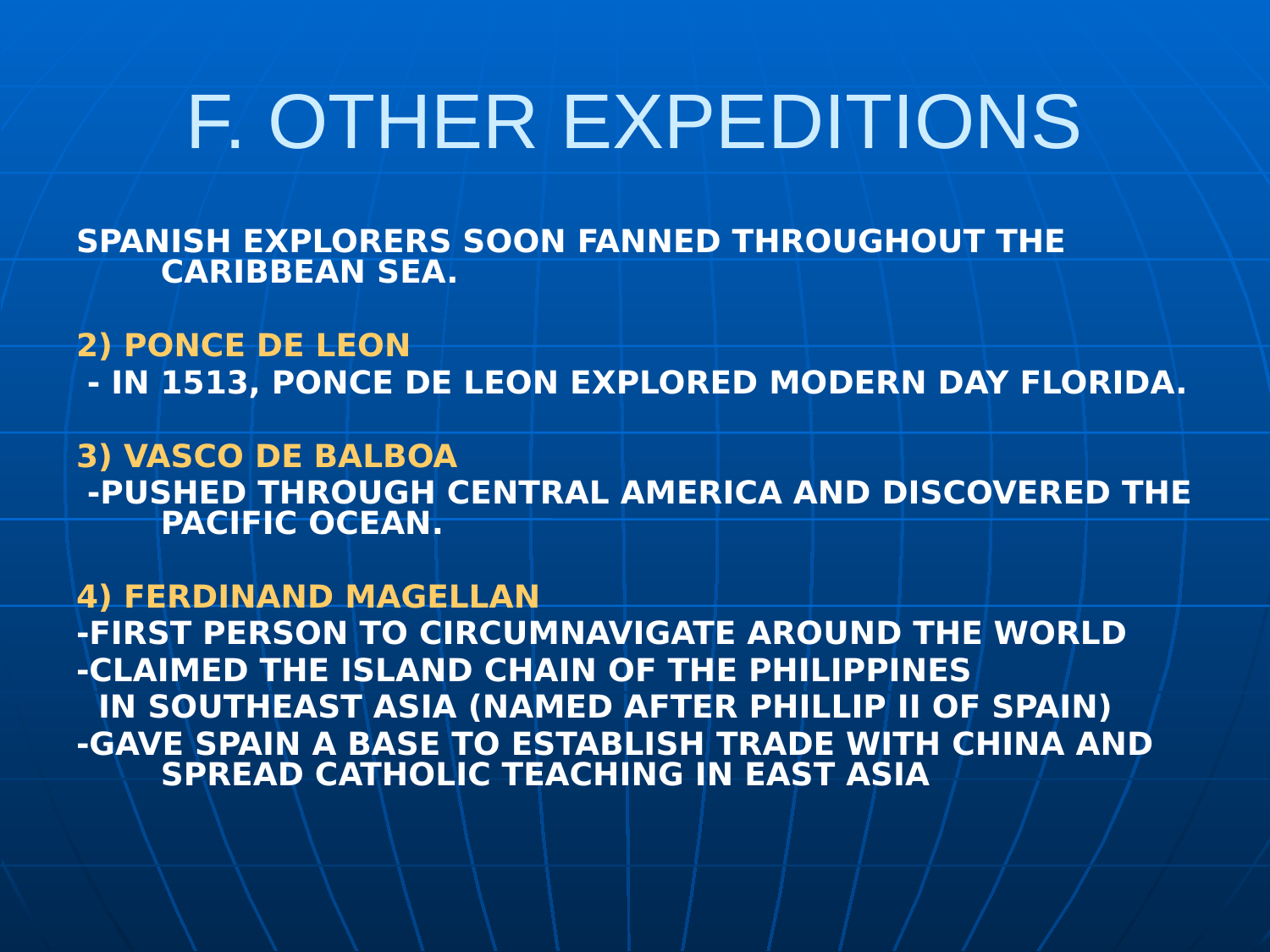

# F. OTHER EXPEDITIONS
SPANISH EXPLORERS SOON FANNED THROUGHOUT THE CARIBBEAN SEA.

2) PONCE DE LEON
 - IN 1513, PONCE DE LEON EXPLORED MODERN DAY FLORIDA.

3) VASCO DE BALBOA
 -PUSHED THROUGH CENTRAL AMERICA AND DISCOVERED THE PACIFIC OCEAN.

4) FERDINAND MAGELLAN
-FIRST PERSON TO CIRCUMNAVIGATE AROUND THE WORLD
-CLAIMED THE ISLAND CHAIN OF THE PHILIPPINES
  IN SOUTHEAST ASIA (NAMED AFTER PHILLIP II OF SPAIN)
-GAVE SPAIN A BASE TO ESTABLISH TRADE WITH CHINA AND SPREAD CATHOLIC TEACHING IN EAST ASIA